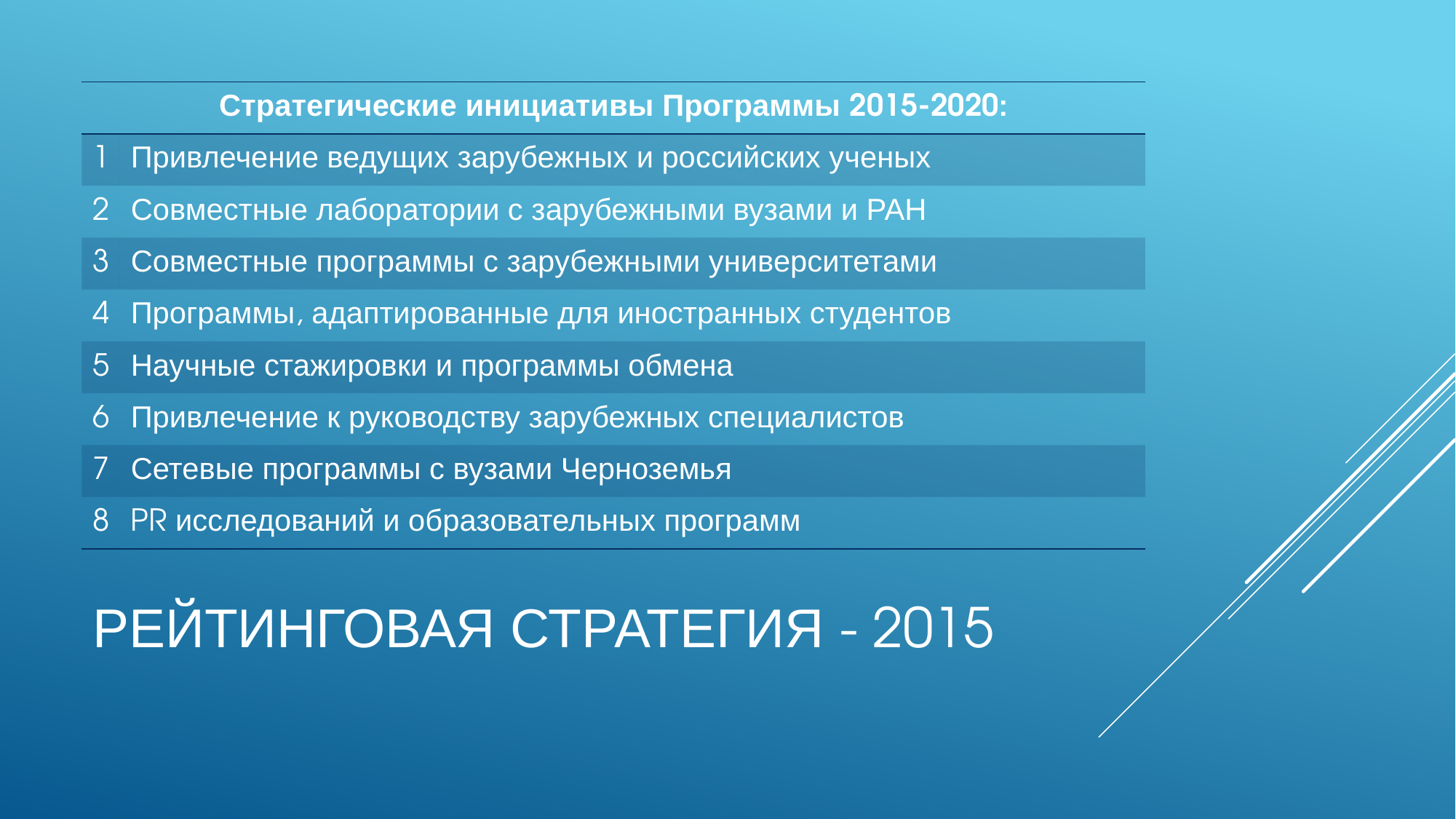

| Стратегические инициативы Программы 2015-2020: |  |
| --- | --- |
| 1 | Привлечение ведущих зарубежных и российских ученых |
| 2 | Совместные лаборатории с зарубежными вузами и РАН |
| 3 | Совместные программы с зарубежными университетами |
| 4 | Программы, адаптированные для иностранных студентов |
| 5 | Научные стажировки и программы обмена |
| 6 | Привлечение к руководству зарубежных специалистов |
| 7 | Сетевые программы с вузами Черноземья |
| 8 | PR исследований и образовательных программ |
# Рейтинговая стратегия - 2015